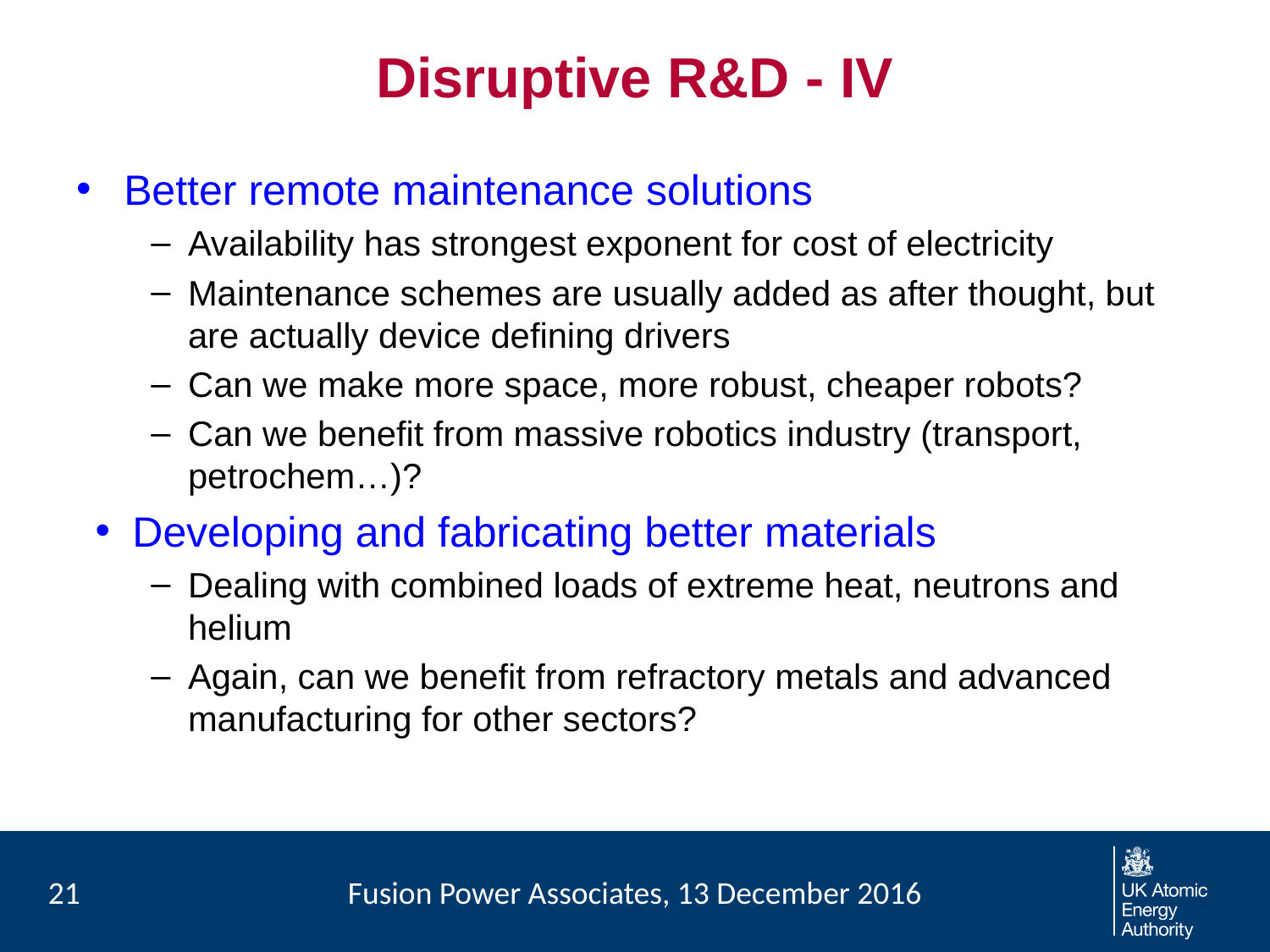

# Disruptive R&D - IV
Better remote maintenance solutions
Availability has strongest exponent for cost of electricity
Maintenance schemes are usually added as after thought, but are actually device defining drivers
Can we make more space, more robust, cheaper robots?
Can we benefit from massive robotics industry (transport, petrochem…)?
Developing and fabricating better materials
Dealing with combined loads of extreme heat, neutrons and helium
Again, can we benefit from refractory metals and advanced manufacturing for other sectors?